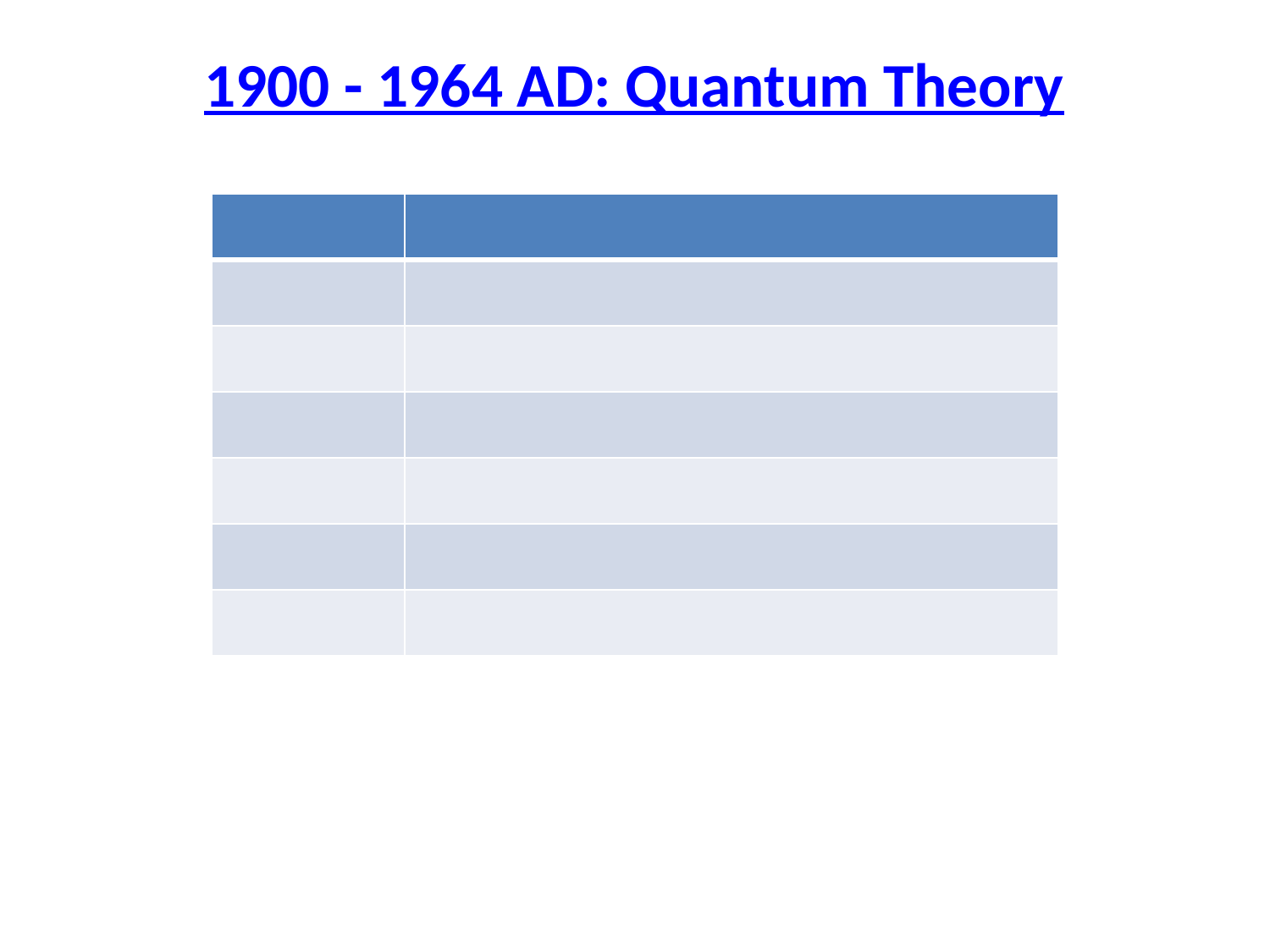

# 1900 - 1964 AD: Quantum Theory
|  |  |
| --- | --- |
|  |  |
|  |  |
|  |  |
|  |  |
|  |  |
|  |  |